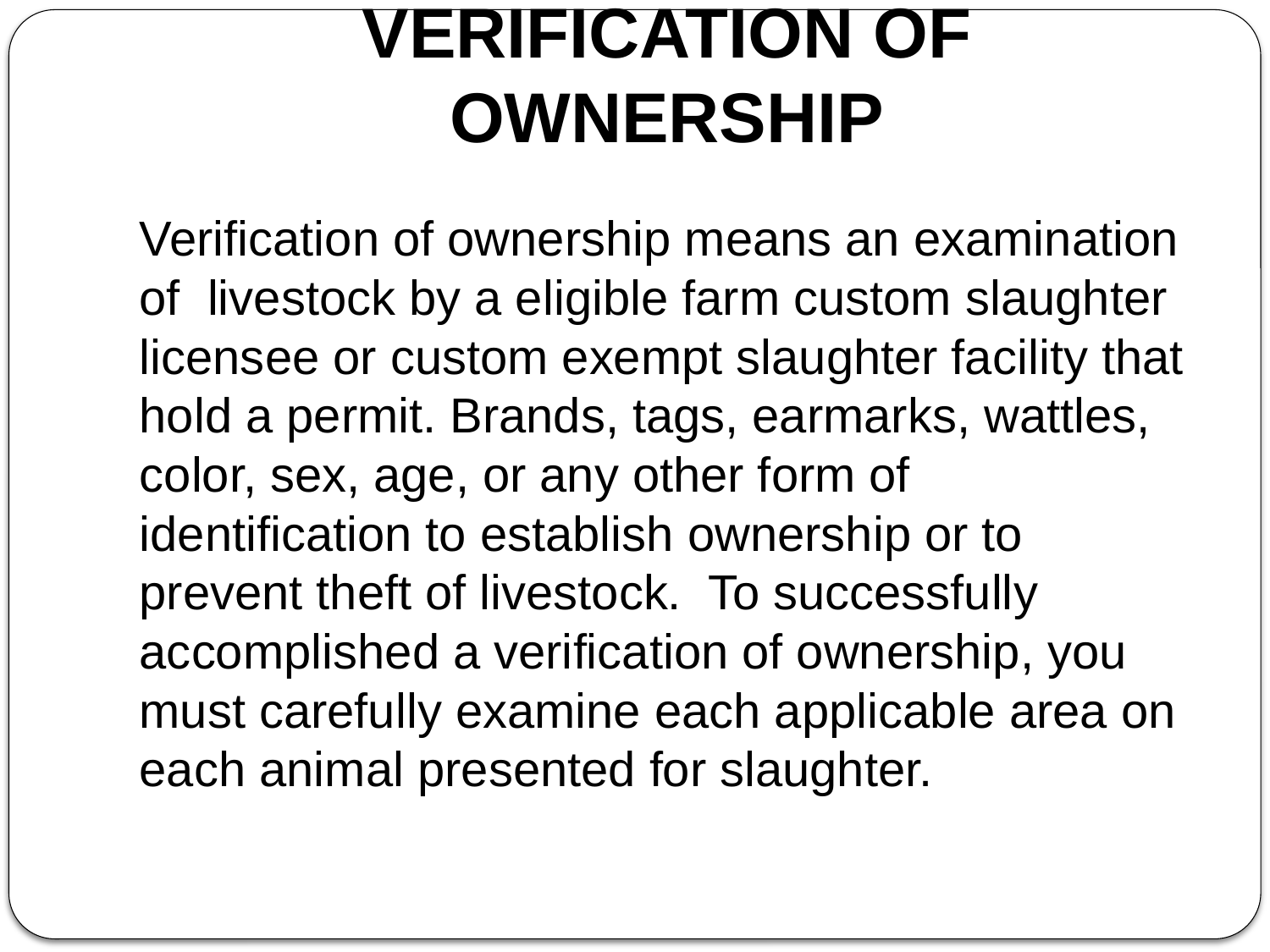

# VERIFICATION OF OWNERSHIP
Verification of ownership means an examination of  livestock by a eligible farm custom slaughter licensee or custom exempt slaughter facility that hold a permit. Brands, tags, earmarks, wattles, color, sex, age, or any other form of identification to establish ownership or to prevent theft of livestock.  To successfully accomplished a verification of ownership, you must carefully examine each applicable area on each animal presented for slaughter.